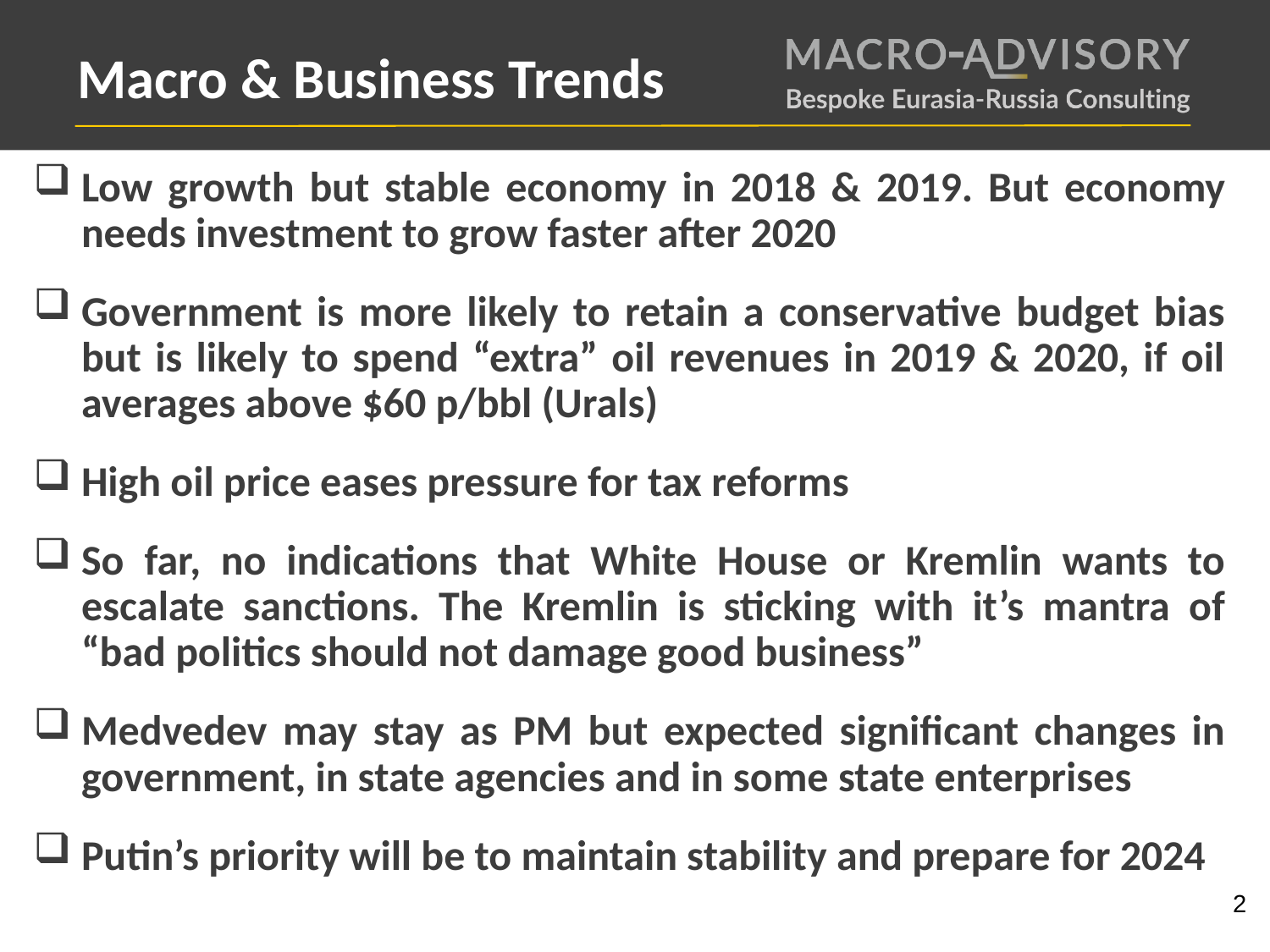

Macro & Business Trends
Low growth but stable economy in 2018 & 2019. But economy needs investment to grow faster after 2020

Government is more likely to retain a conservative budget bias but is likely to spend “extra” oil revenues in 2019 & 2020, if oil averages above $60 p/bbl (Urals)

High oil price eases pressure for tax reforms

So far, no indications that White House or Kremlin wants to escalate sanctions. The Kremlin is sticking with it’s mantra of “bad politics should not damage good business”

Medvedev may stay as PM but expected significant changes in government, in state agencies and in some state enterprises

Putin’s priority will be to maintain stability and prepare for 2024
2